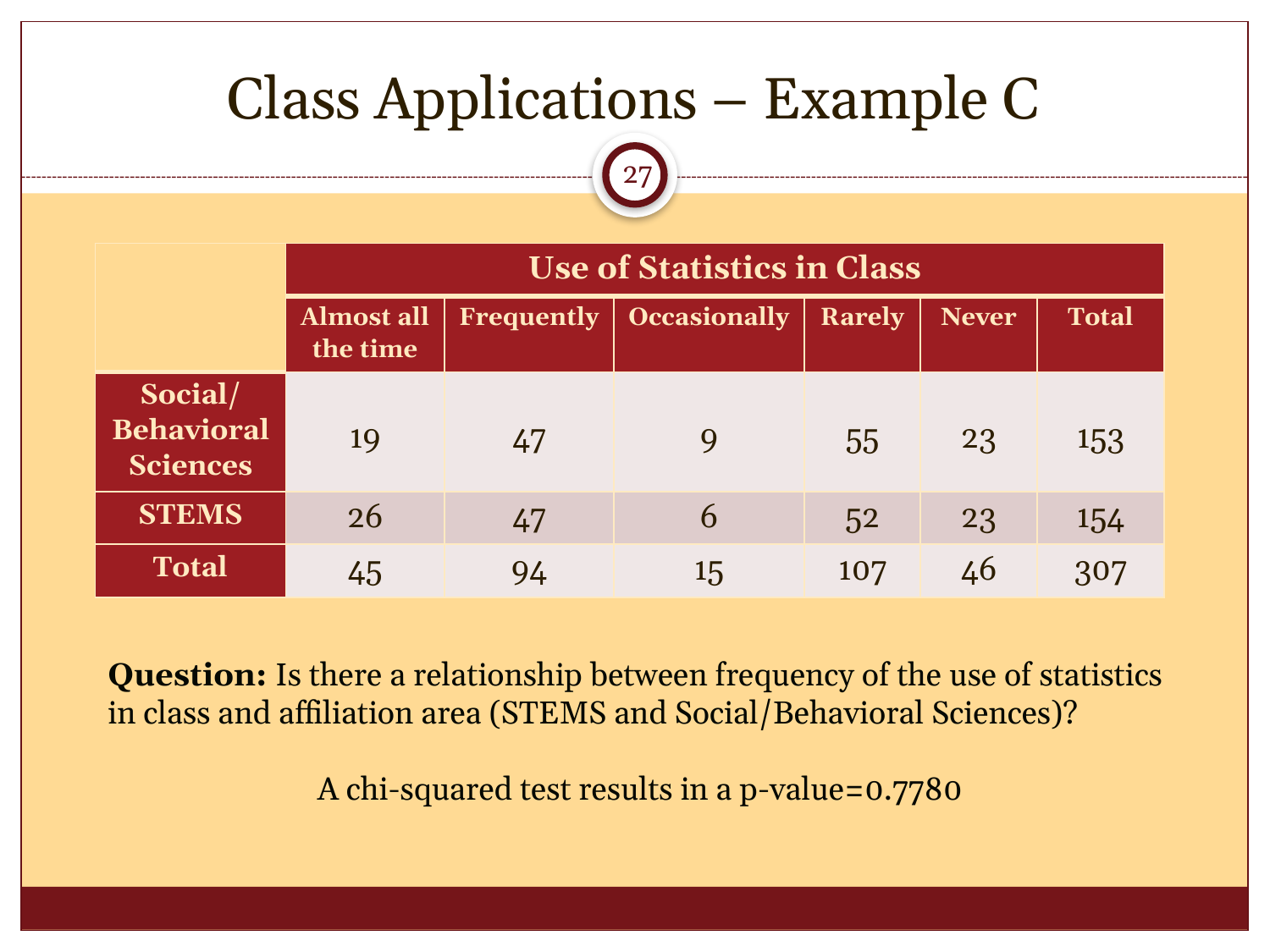

# Class Applications – Example C
27

|  | Use of Statistics in Class |  |  |  |  |  |
| --- | --- | --- | --- | --- | --- | --- |
|  | Almost all the time | Frequently | Occasionally | Rarely | Never | Total |
| Social/ Behavioral Sciences | 19 | 47 | 9 | 55 | 23 | 153 |
| STEMS | 26 | 47 | 6 | 52 | 23 | 154 |
| Total | 45 | 94 | 15 | 107 | 46 | 307 |
Question: Is there a relationship between frequency of the use of statistics in class and affiliation area (STEMS and Social/Behavioral Sciences)?

A chi-squared test results in a p-value=0.7780